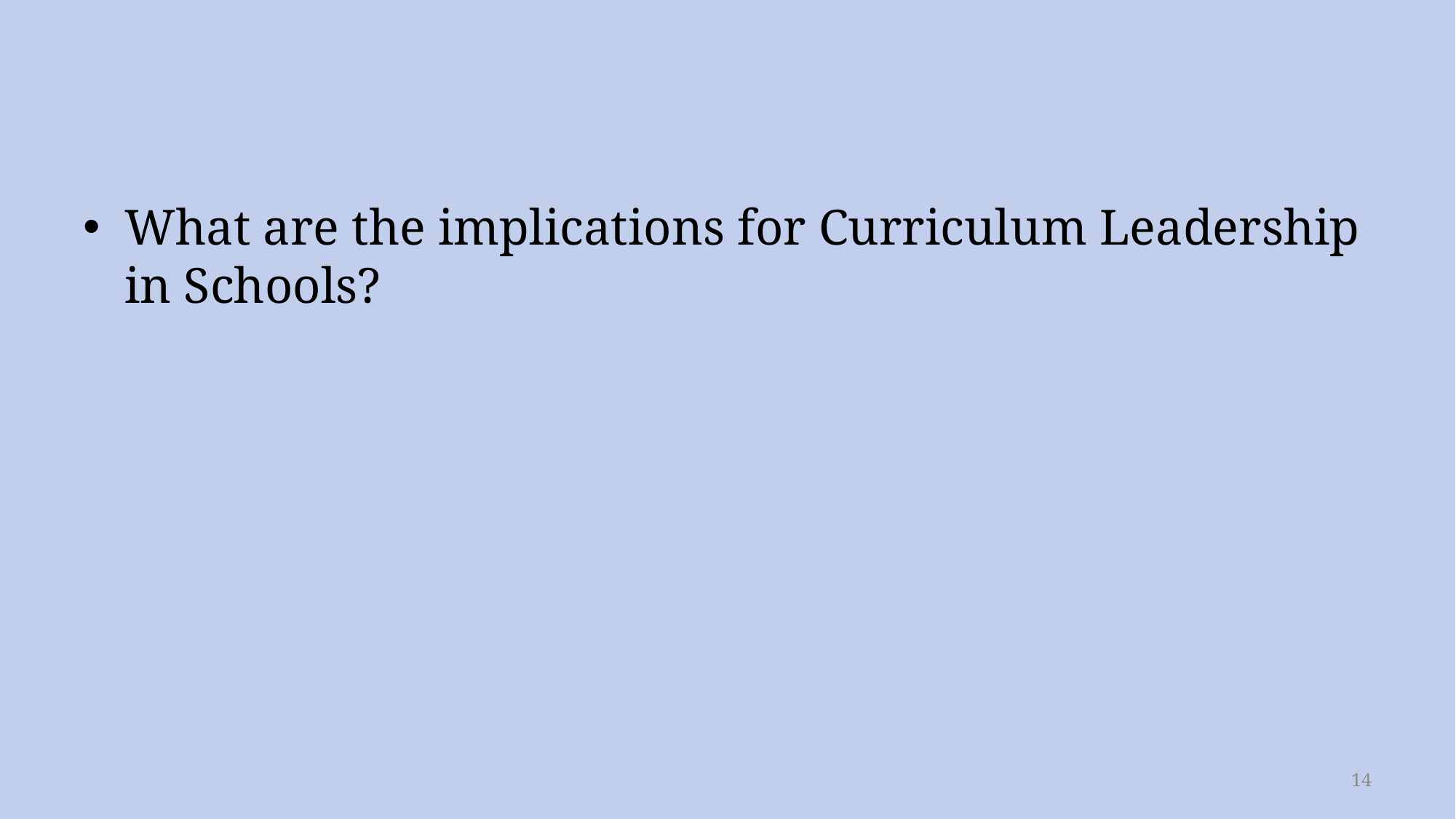

#
What are the implications for Curriculum Leadership in Schools?
14